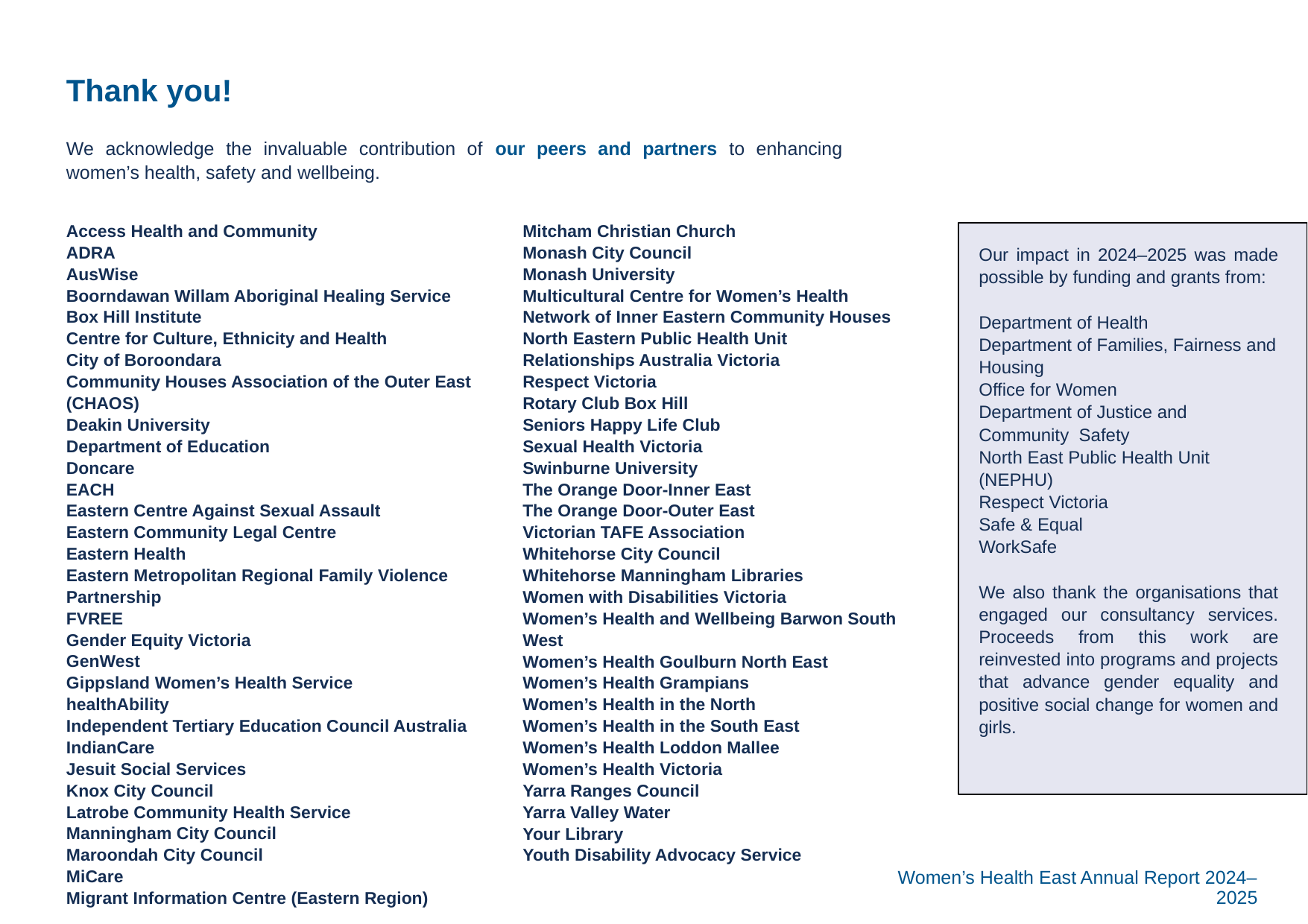

Thank you!
We acknowledge the invaluable contribution of our peers and partners to enhancing women’s health, safety and wellbeing.

Access Health and Community
ADRA
AusWise
Boorndawan Willam Aboriginal Healing Service
Box Hill Institute
Centre for Culture, Ethnicity and Health
City of Boroondara
Community Houses Association of the Outer East (CHAOS)
Deakin University
Department of Education
Doncare
EACH
Eastern Centre Against Sexual Assault
Eastern Community Legal Centre
Eastern Health
Eastern Metropolitan Regional Family Violence Partnership
FVREE
Gender Equity Victoria
GenWest
Gippsland Women’s Health Service
healthAbility
Independent Tertiary Education Council Australia
IndianCare
Jesuit Social Services
Knox City Council
Latrobe Community Health Service
Manningham City Council
Maroondah City Council
MiCare
Migrant Information Centre (Eastern Region)
Mitcham Christian Church
Monash City Council
Monash University
Multicultural Centre for Women’s Health
Network of Inner Eastern Community Houses
North Eastern Public Health Unit
Relationships Australia Victoria
Respect Victoria
Rotary Club Box Hill
Seniors Happy Life Club
Sexual Health Victoria
Swinburne University
The Orange Door-Inner East
The Orange Door-Outer East
Victorian TAFE Association
Whitehorse City Council
Whitehorse Manningham Libraries
Women with Disabilities Victoria
Women’s Health and Wellbeing Barwon South West
Women’s Health Goulburn North East
Women’s Health Grampians
Women’s Health in the North
Women’s Health in the South East
Women’s Health Loddon Mallee
Women’s Health Victoria
Yarra Ranges Council
Yarra Valley Water
Your Library
Youth Disability Advocacy Service

Our impact in 2024–2025 was made possible by funding and grants from:

Department of Health
Department of Families, Fairness and Housing
Office for Women
Department of Justice and Community  Safety
North East Public Health Unit (NEPHU)
Respect Victoria
Safe & Equal
WorkSafe

We also thank the organisations that engaged our consultancy services. Proceeds from this work are reinvested into programs and projects that advance gender equality and positive social change for women and girls.
Women’s Health East Annual Report 2024–2025